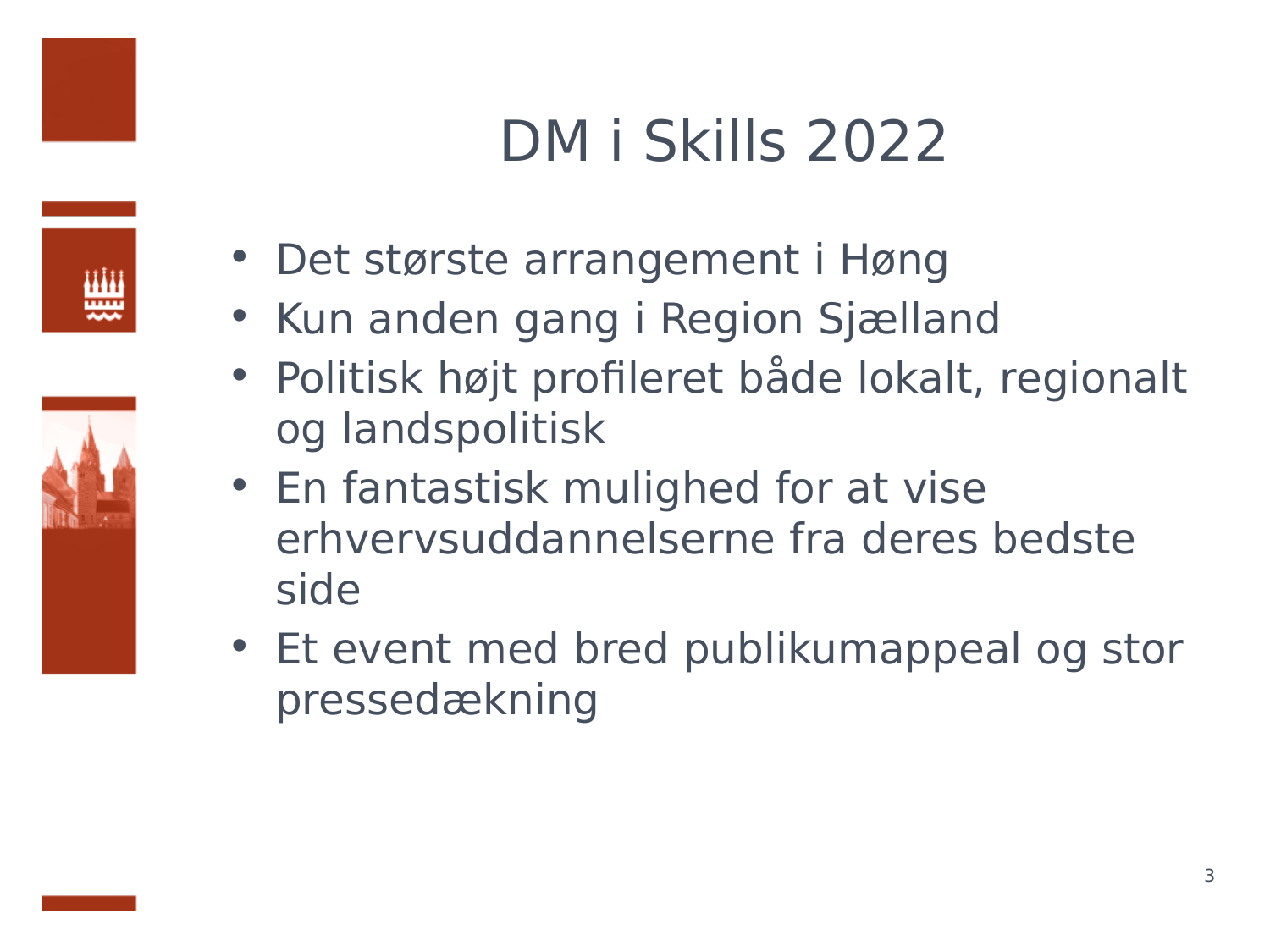

# DM i Skills 2022
Det største arrangement i Høng
Kun anden gang i Region Sjælland
Politisk højt profileret både lokalt, regionalt og landspolitisk
En fantastisk mulighed for at vise erhvervsuddannelserne fra deres bedste side
Et event med bred publikumappeal og stor pressedækning

3